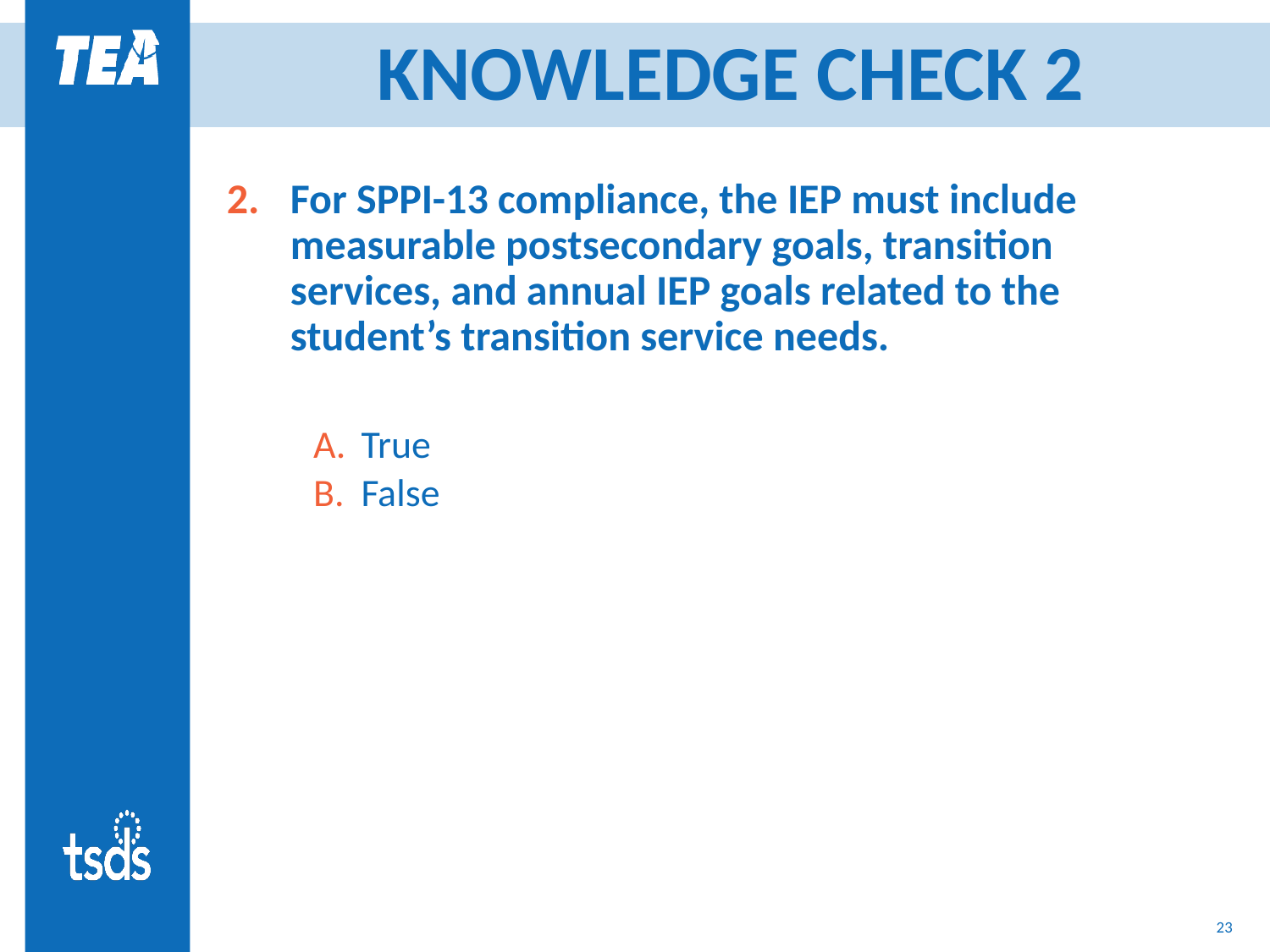

# KNOWLEDGE CHECK 2
For SPPI-13 compliance, the IEP must include measurable postsecondary goals, transition services, and annual IEP goals related to the student’s transition service needs.

True
False

23